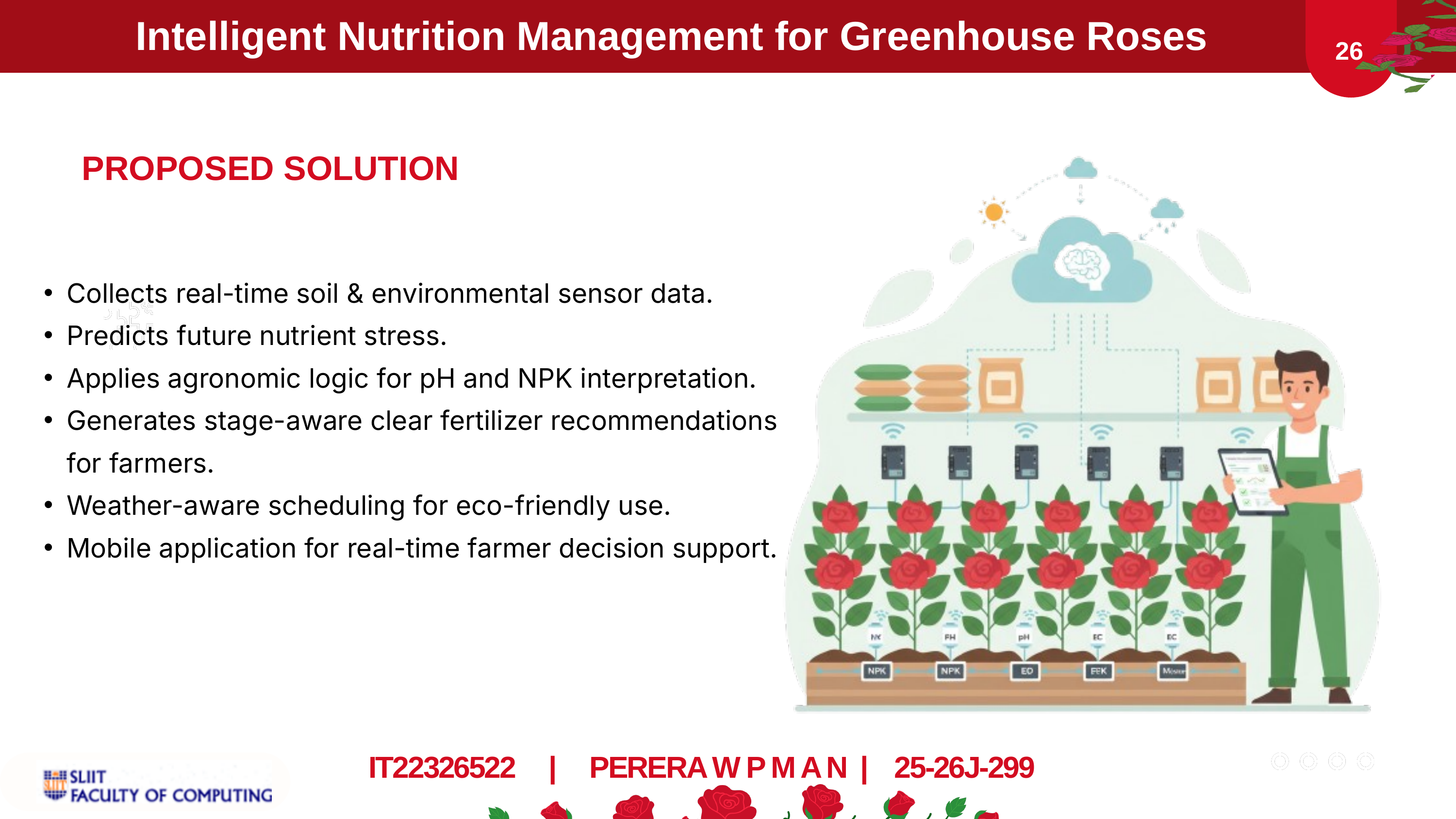

Intelligent Nutrition Management for Greenhouse Roses
02
02
02
26

PROPOSED SOLUTION

Collects real-time soil & environmental sensor data.
Predicts future nutrient stress.
Applies agronomic logic for pH and NPK interpretation.
Generates stage-aware clear fertilizer recommendations for farmers.
Weather-aware scheduling for eco-friendly use.
Mobile application for real-time farmer decision support.

IT22326522     |     PERERA W P M A N  |    25-26J-299